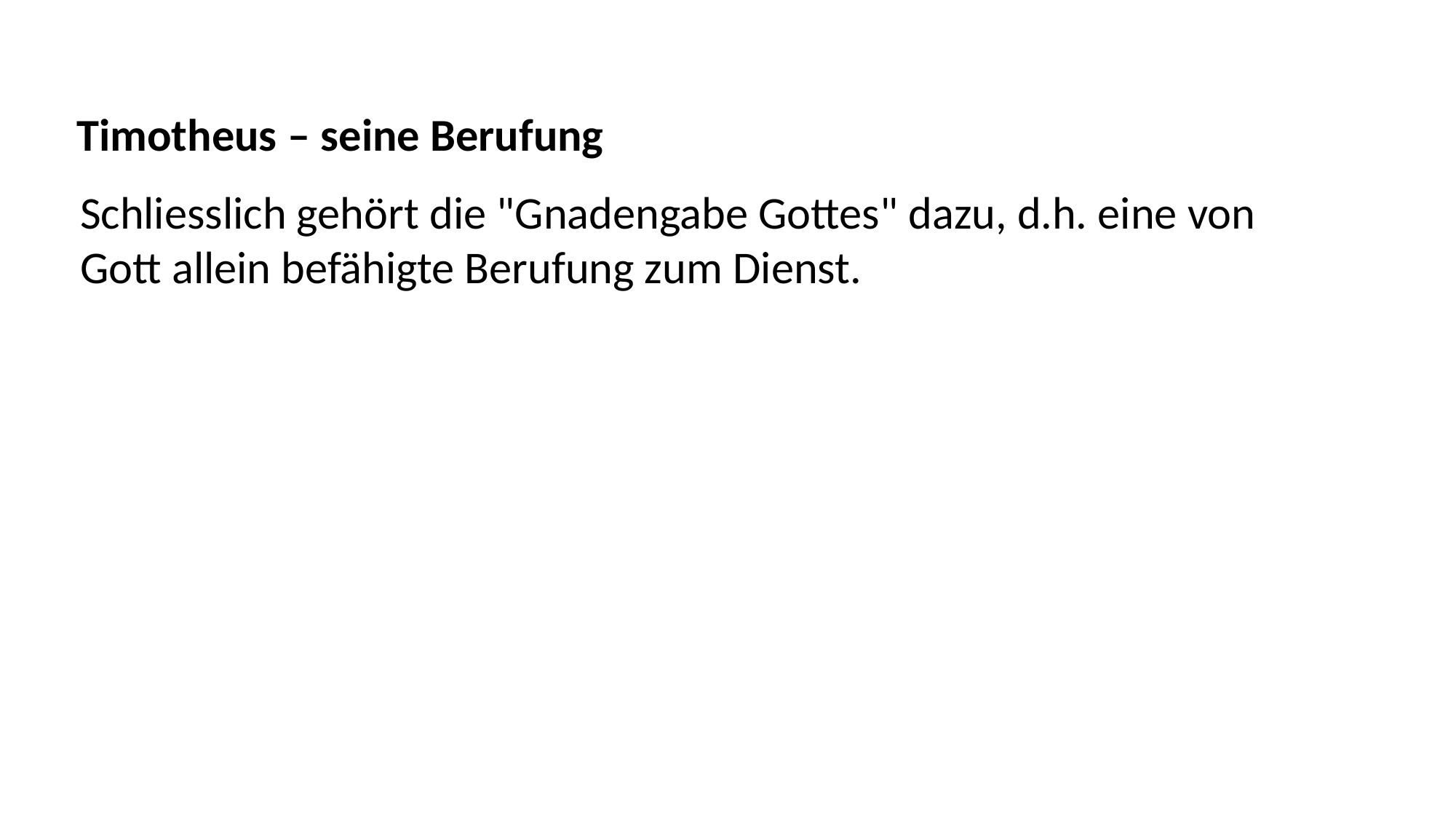

Timotheus – seine Berufung
Schliesslich gehört die "Gnadengabe Gottes" dazu, d.h. eine von
Gott allein befähigte Berufung zum Dienst.